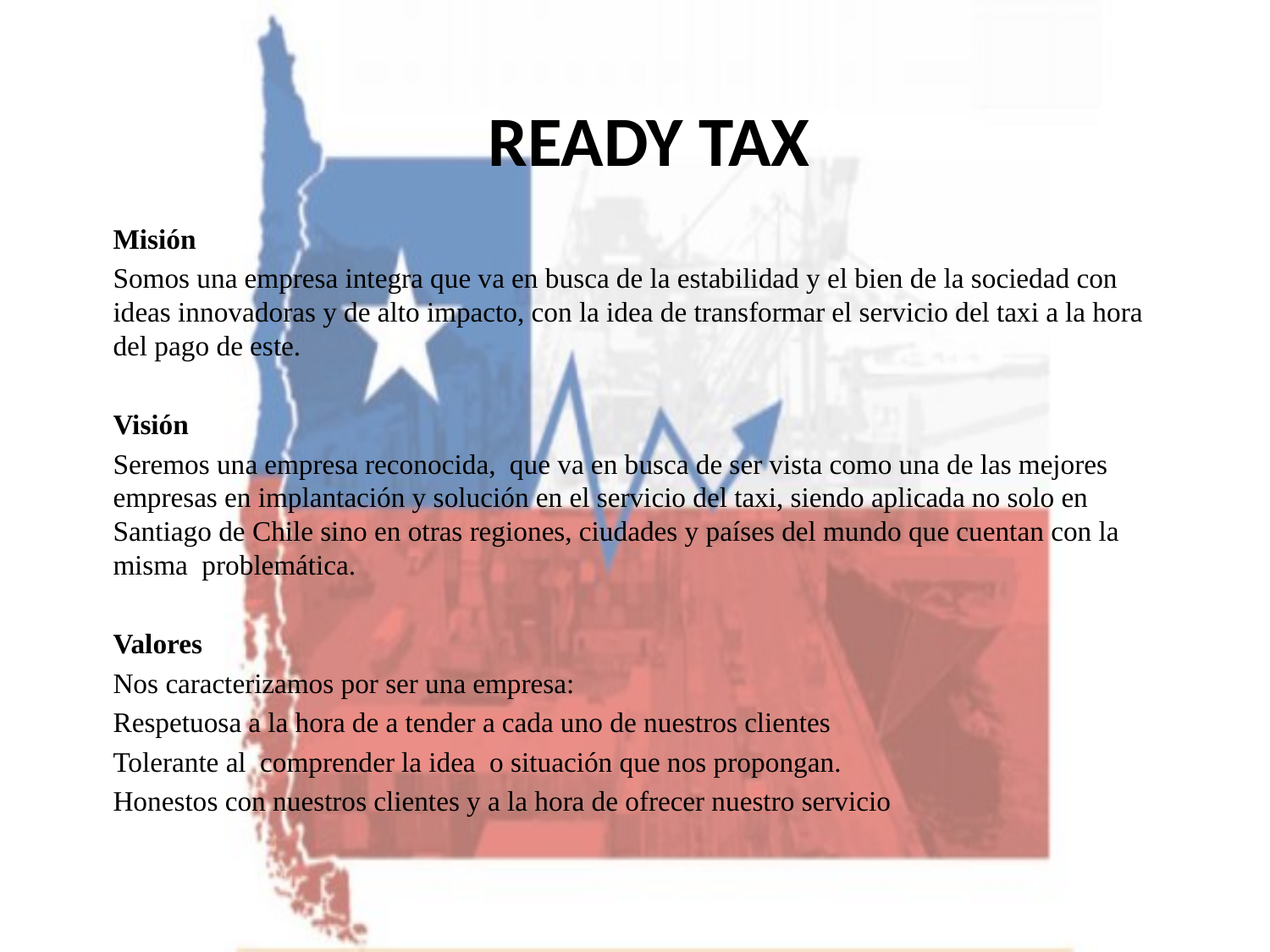

# READY TAX
Misión
Somos una empresa integra que va en busca de la estabilidad y el bien de la sociedad con ideas innovadoras y de alto impacto, con la idea de transformar el servicio del taxi a la hora del pago de este.

Visión
Seremos una empresa reconocida,  que va en busca de ser vista como una de las mejores empresas en implantación y solución en el servicio del taxi, siendo aplicada no solo en Santiago de Chile sino en otras regiones, ciudades y países del mundo que cuentan con la  misma  problemática.

Valores
Nos caracterizamos por ser una empresa:
Respetuosa a la hora de a tender a cada uno de nuestros clientes
Tolerante al  comprender la idea  o situación que nos propongan.
Honestos con nuestros clientes y a la hora de ofrecer nuestro servicio